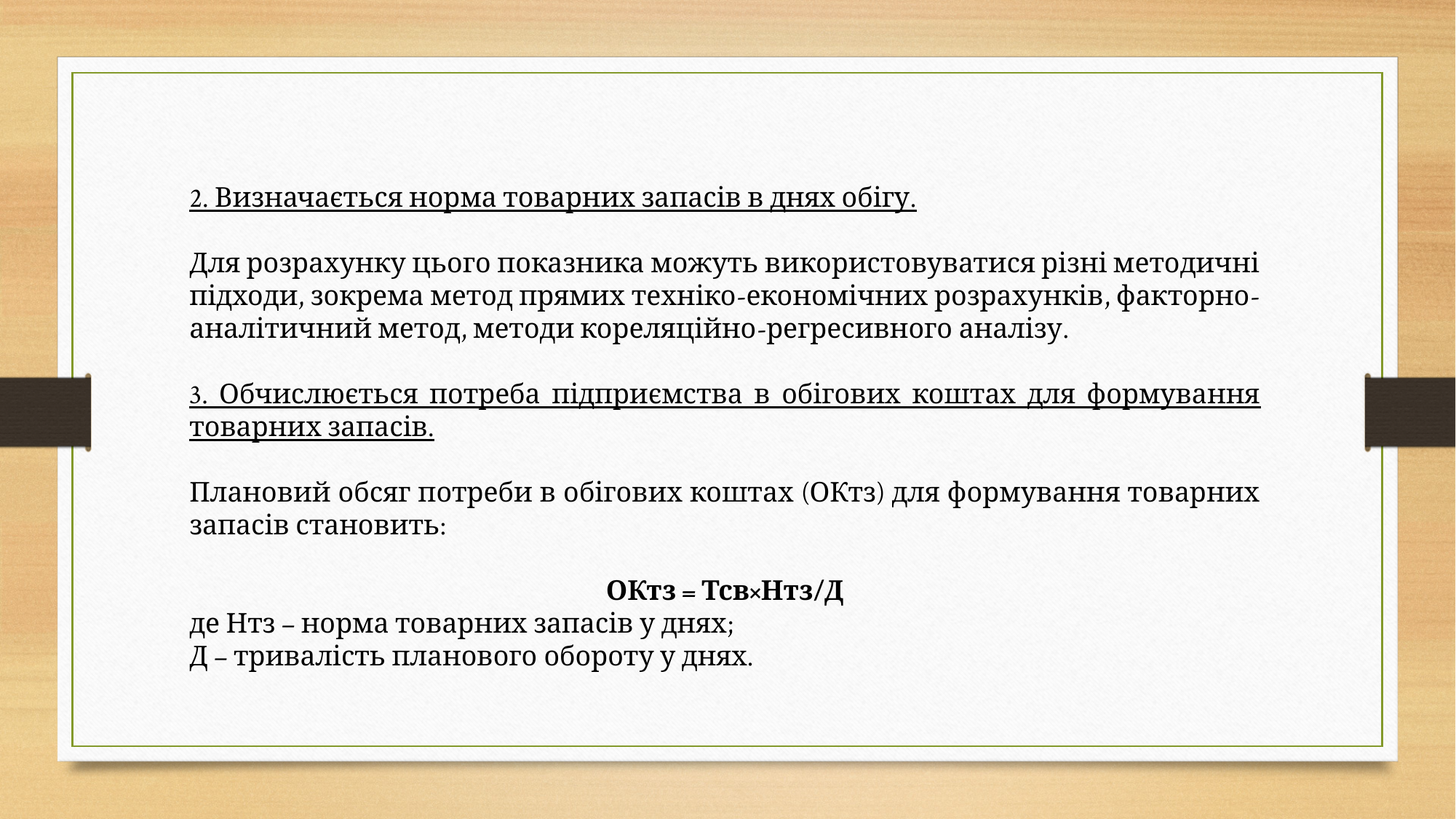

2. Визначається норма товарних запасів в днях обігу.

Для розрахунку цього показника можуть використовуватися різні методичні підходи, зокрема метод прямих техніко-економічних розрахунків, факторно-аналітичний метод, методи кореляційно-регресивного аналізу.

3. Обчислюється потреба підприємства в обігових коштах для формування товарних запасів.

Плановий обсяг потреби в обігових коштах (ОКтз) для формування товарних запасів становить:

ОКтз = Тсв×Нтз/Д
де Нтз – норма товарних запасів у днях;
Д – тривалість планового обороту у днях.